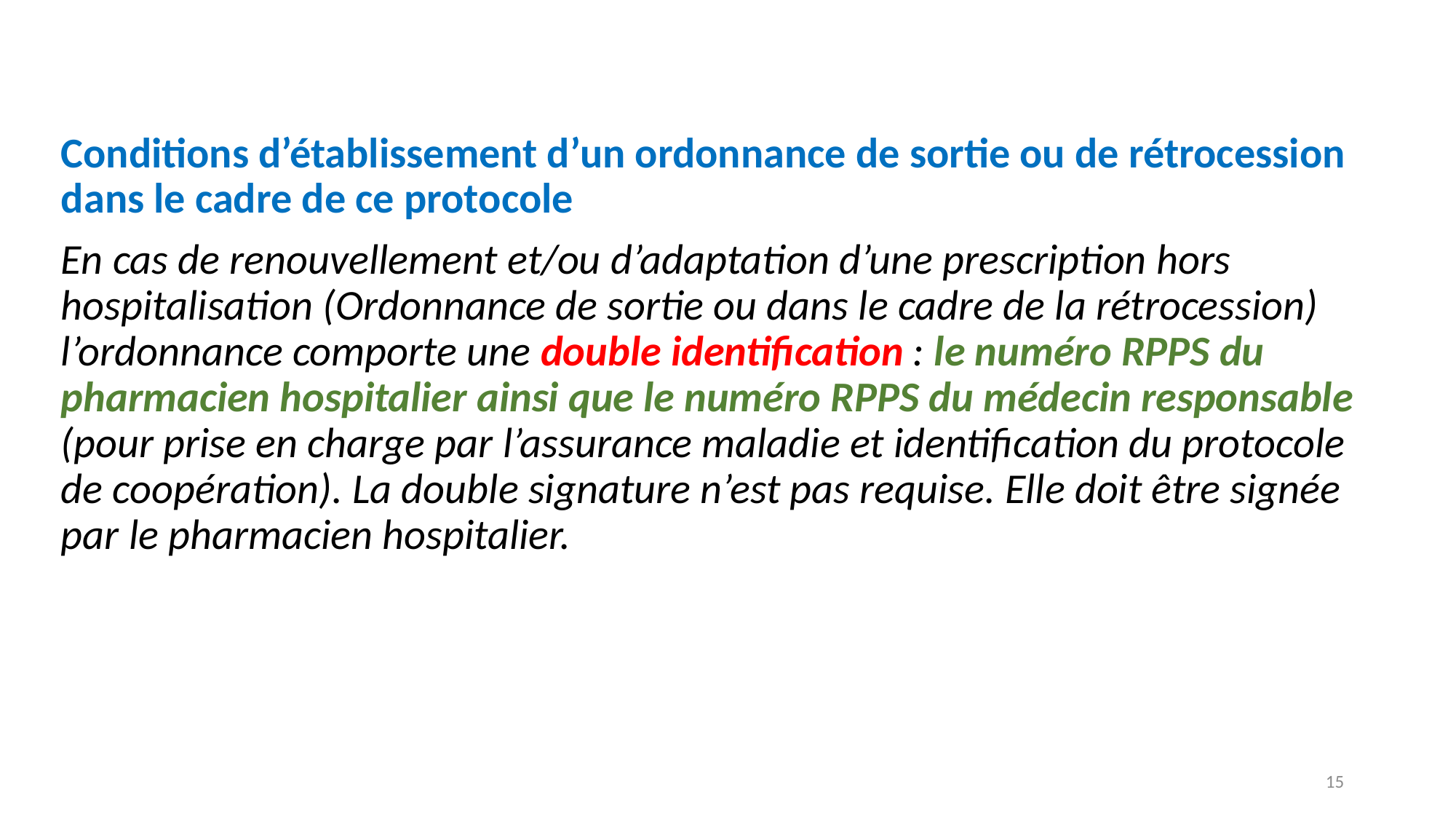

Conditions d’établissement d’un ordonnance de sortie ou de rétrocession dans le cadre de ce protocole
En cas de renouvellement et/ou d’adaptation d’une prescription hors hospitalisation (Ordonnance de sortie ou dans le cadre de la rétrocession) l’ordonnance comporte une double identification : le numéro RPPS du pharmacien hospitalier ainsi que le numéro RPPS du médecin responsable (pour prise en charge par l’assurance maladie et identification du protocole de coopération). La double signature n’est pas requise. Elle doit être signée par le pharmacien hospitalier.

15